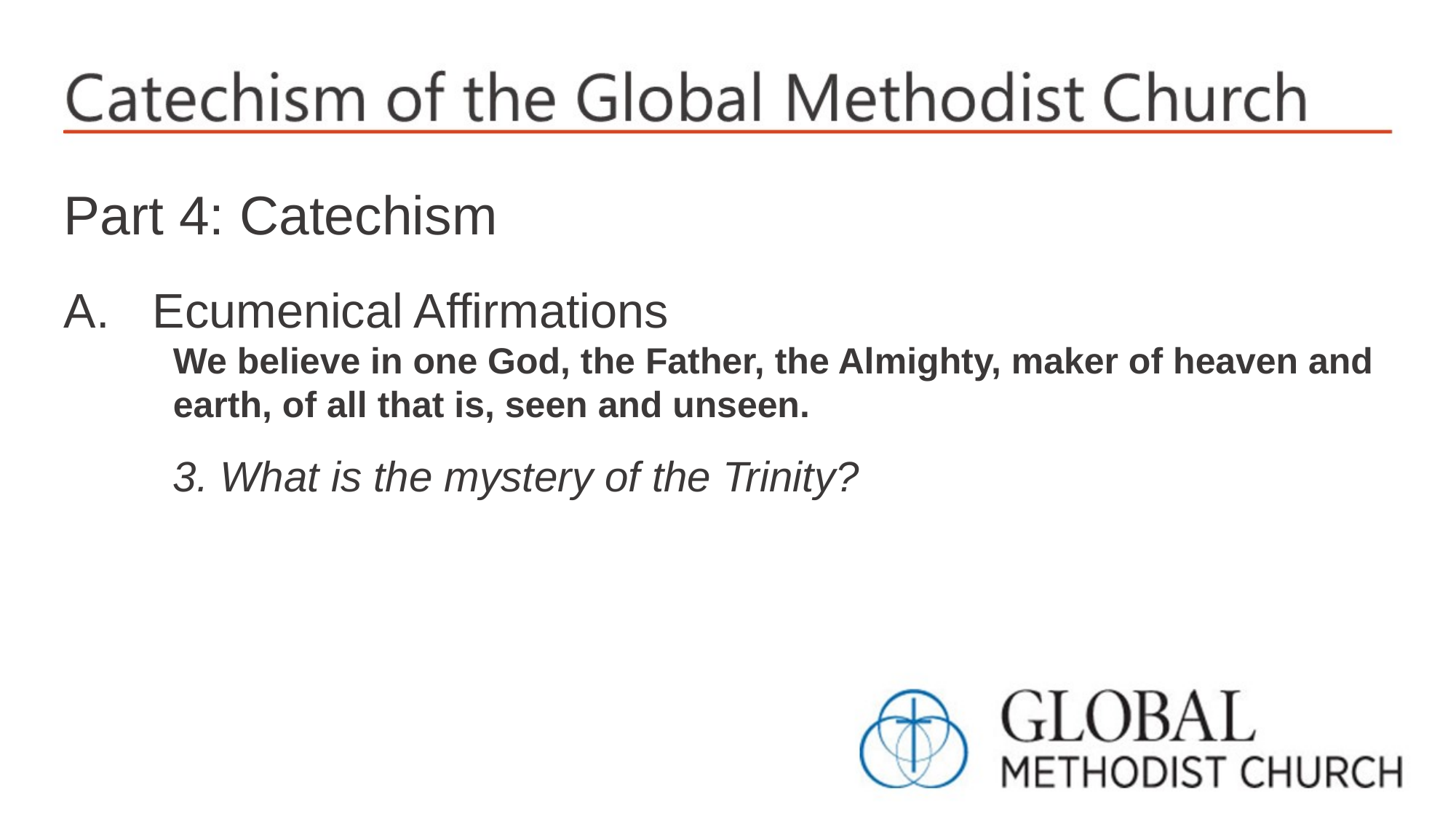

Part 4: Catechism
Ecumenical Affirmations
We believe in one God, the Father, the Almighty, maker of heaven and earth, of all that is, seen and unseen.
3. What is the mystery of the Trinity?